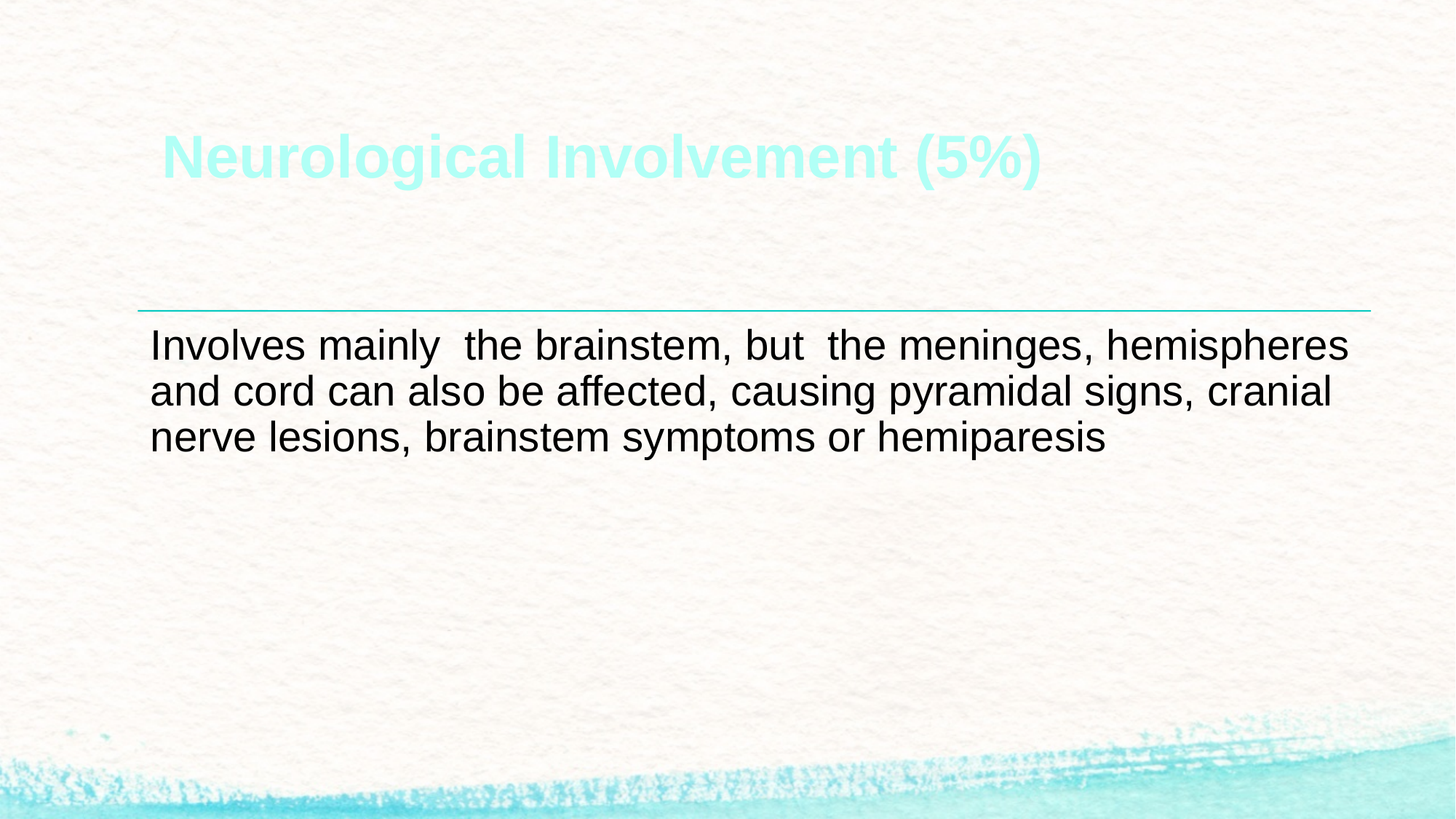

# Neurological Involvement (5%)
Involves mainly  the brainstem, but  the meninges, hemispheres and cord can also be affected, causing pyramidal signs, cranial nerve lesions, brainstem symptoms or hemiparesis